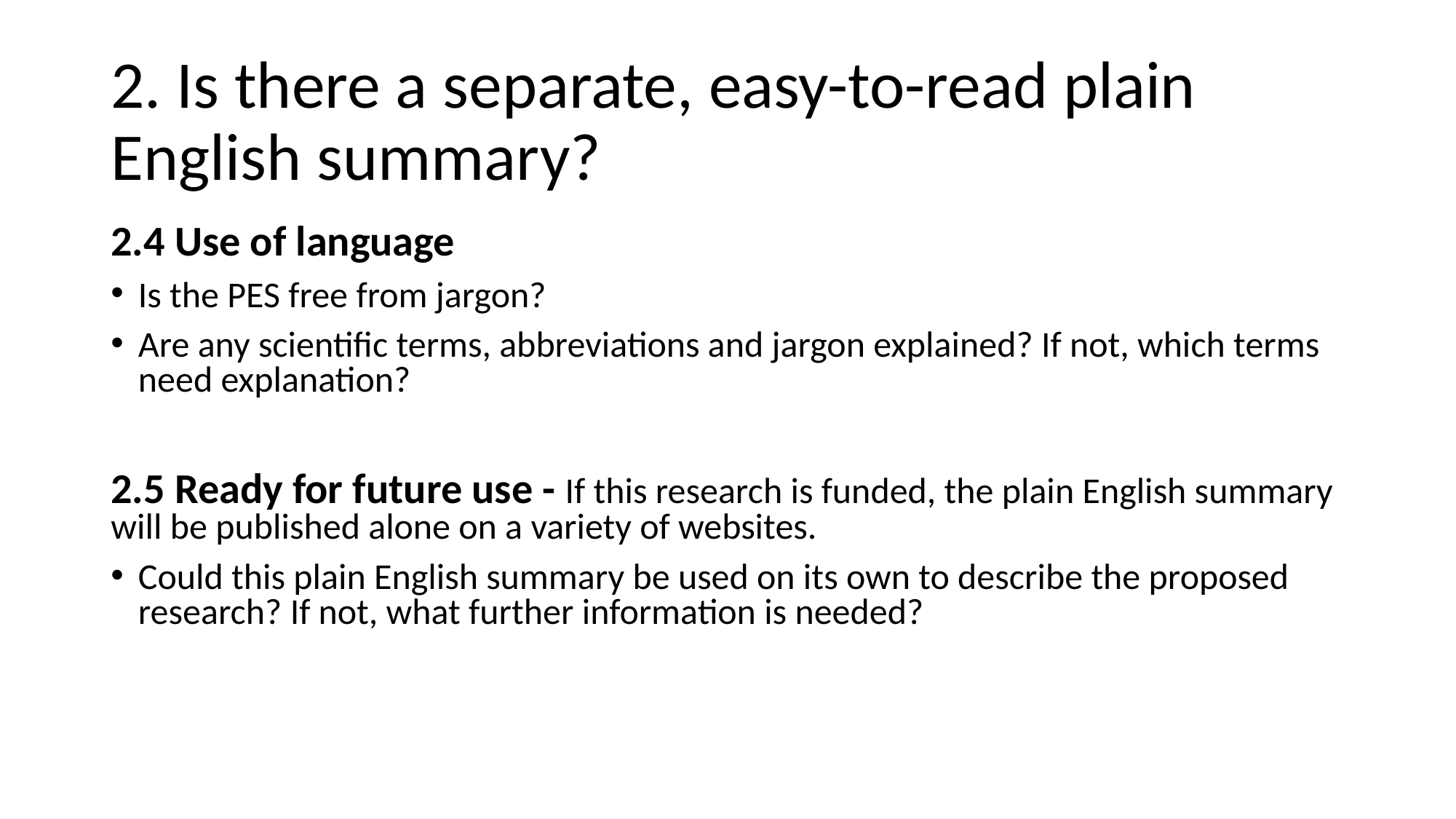

# 2. Is there a separate, easy-to-read plain English summary?
2.4 Use of language
Is the PES free from jargon?
Are any scientific terms, abbreviations and jargon explained? If not, which terms need explanation?

2.5 Ready for future use - If this research is funded, the plain English summary will be published alone on a variety of websites.
Could this plain English summary be used on its own to describe the proposed research? If not, what further information is needed?